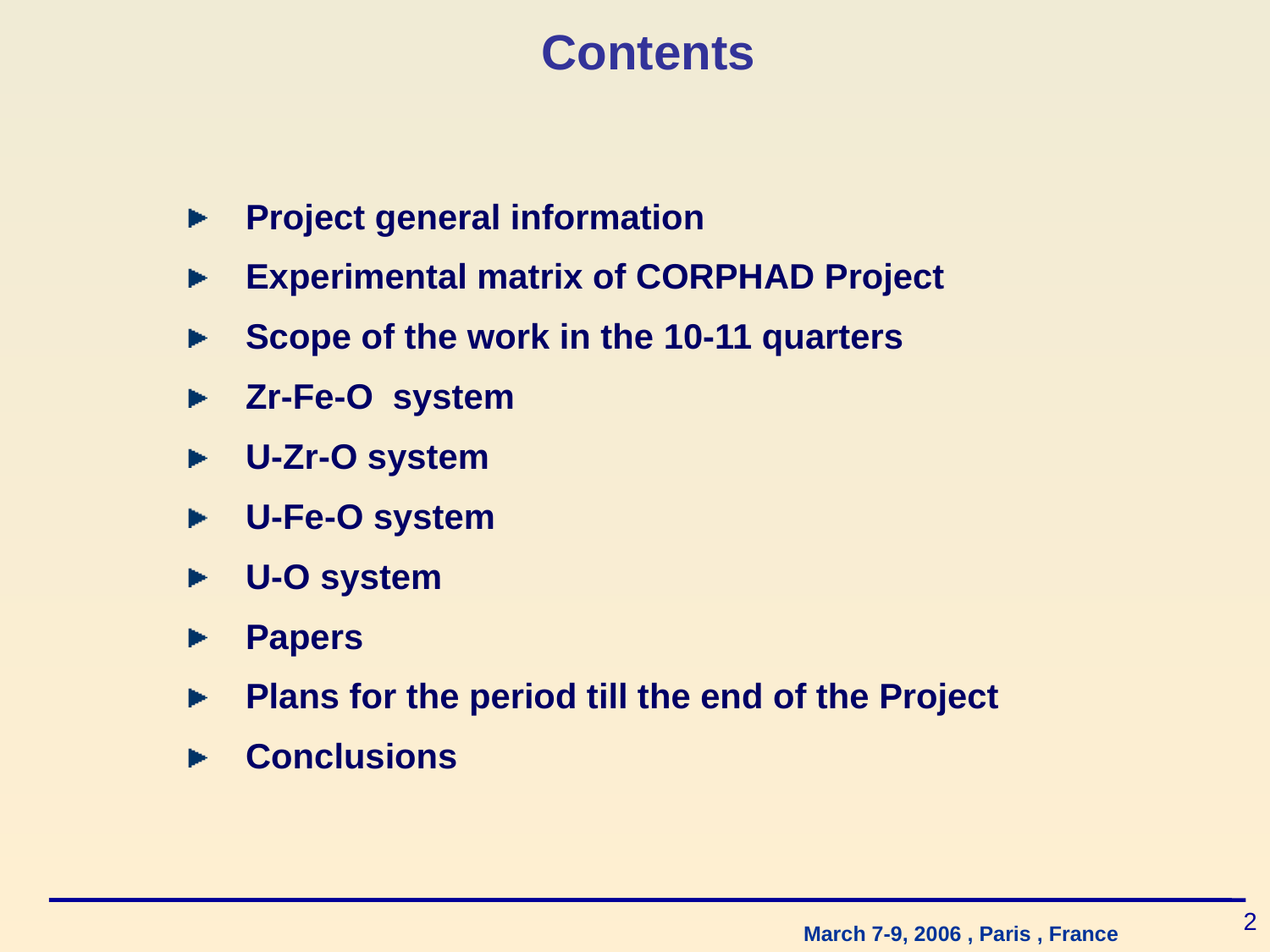

# Contents

Project general information
Experimental matrix of CORPHAD Project
Scope of the work in the 10-11 quarters
Zr-Fe-O  system
U-Zr-O system
U-Fe-O system
U-O system
Papers
Plans for the period till the end of the Project
Conclusions
2